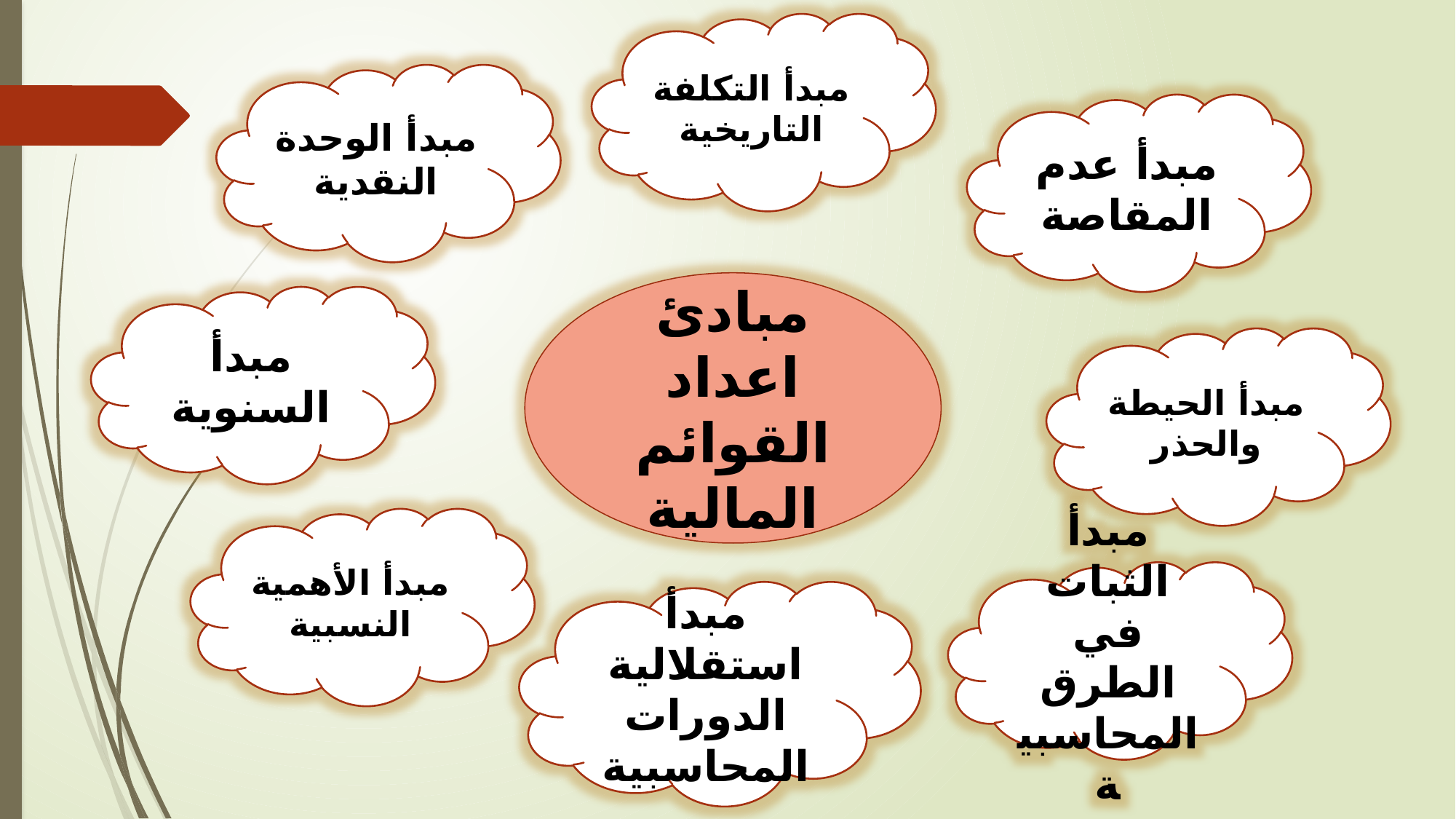

مبدأ التكلفة التاريخية
مبدأ الوحدة النقدية
مبدأ عدم المقاصة
مبادئ اعداد القوائم المالية
مبدأ السنوية
مبدأ الحيطة والحذر
مبدأ الأهمية النسبية
مبدأ الثبات في الطرق المحاسبية
مبدأ استقلالية الدورات المحاسبية